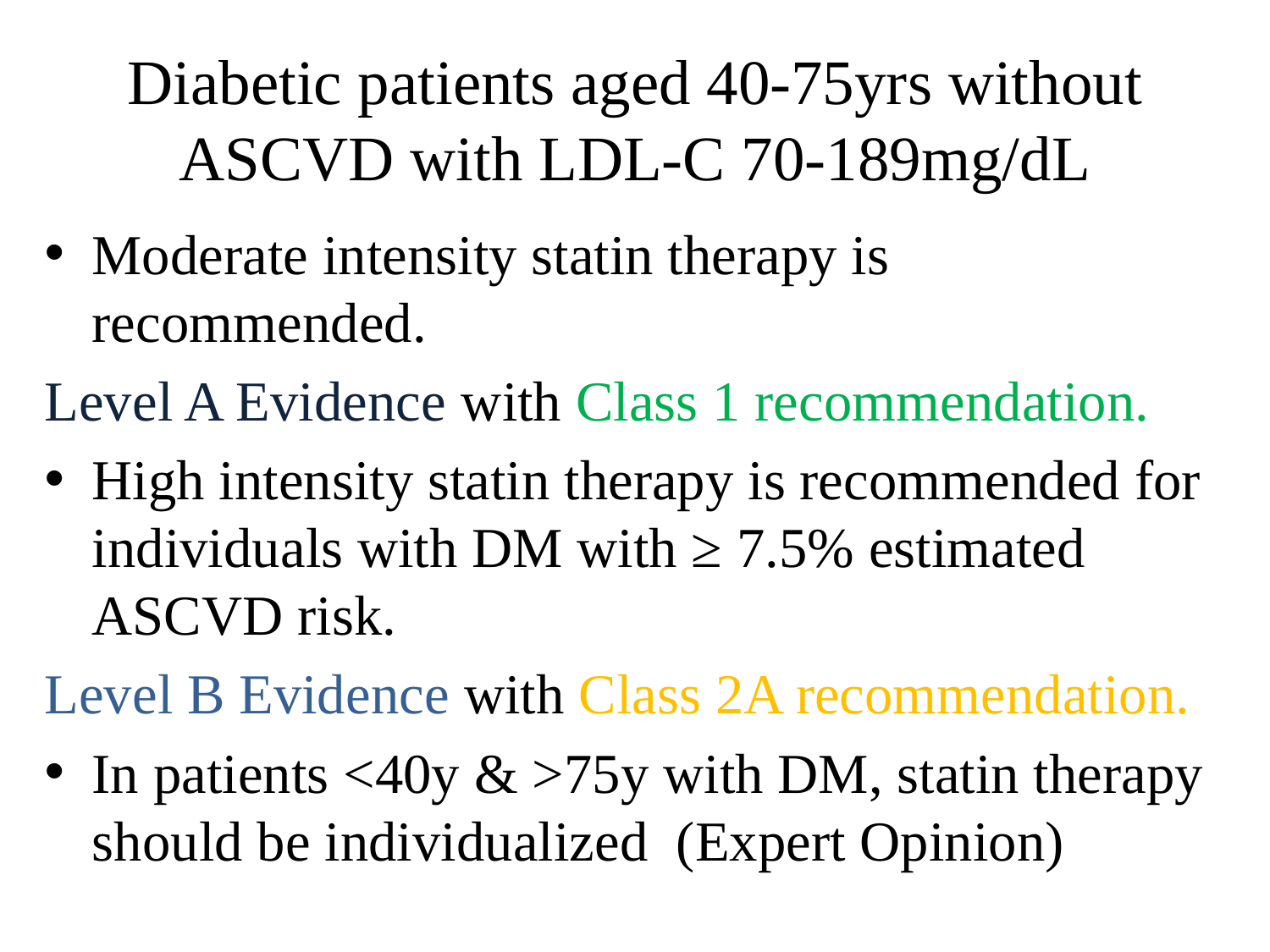

# Diabetic patients aged 40-75yrs without ASCVD with LDL-C 70-189mg/dL
Moderate intensity statin therapy is recommended.
Level A Evidence with Class 1 recommendation.
High intensity statin therapy is recommended for individuals with DM with ≥ 7.5% estimated ASCVD risk.
Level B Evidence with Class 2A recommendation.
In patients <40y & >75y with DM, statin therapy should be individualized  (Expert Opinion)